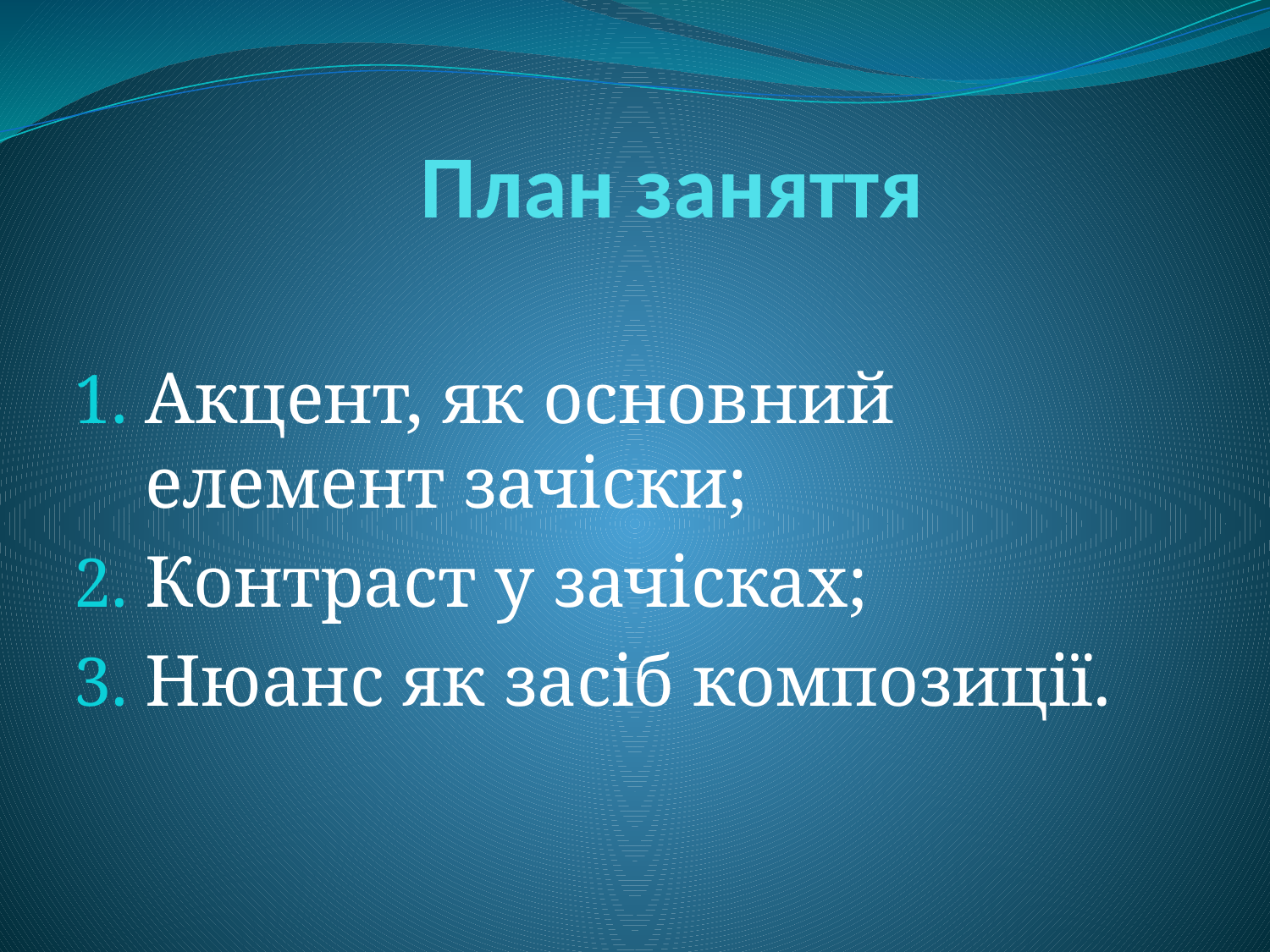

# План заняття
Акцент, як основний елемент зачіски;
Контраст у зачісках;
Нюанс як засіб композиції.